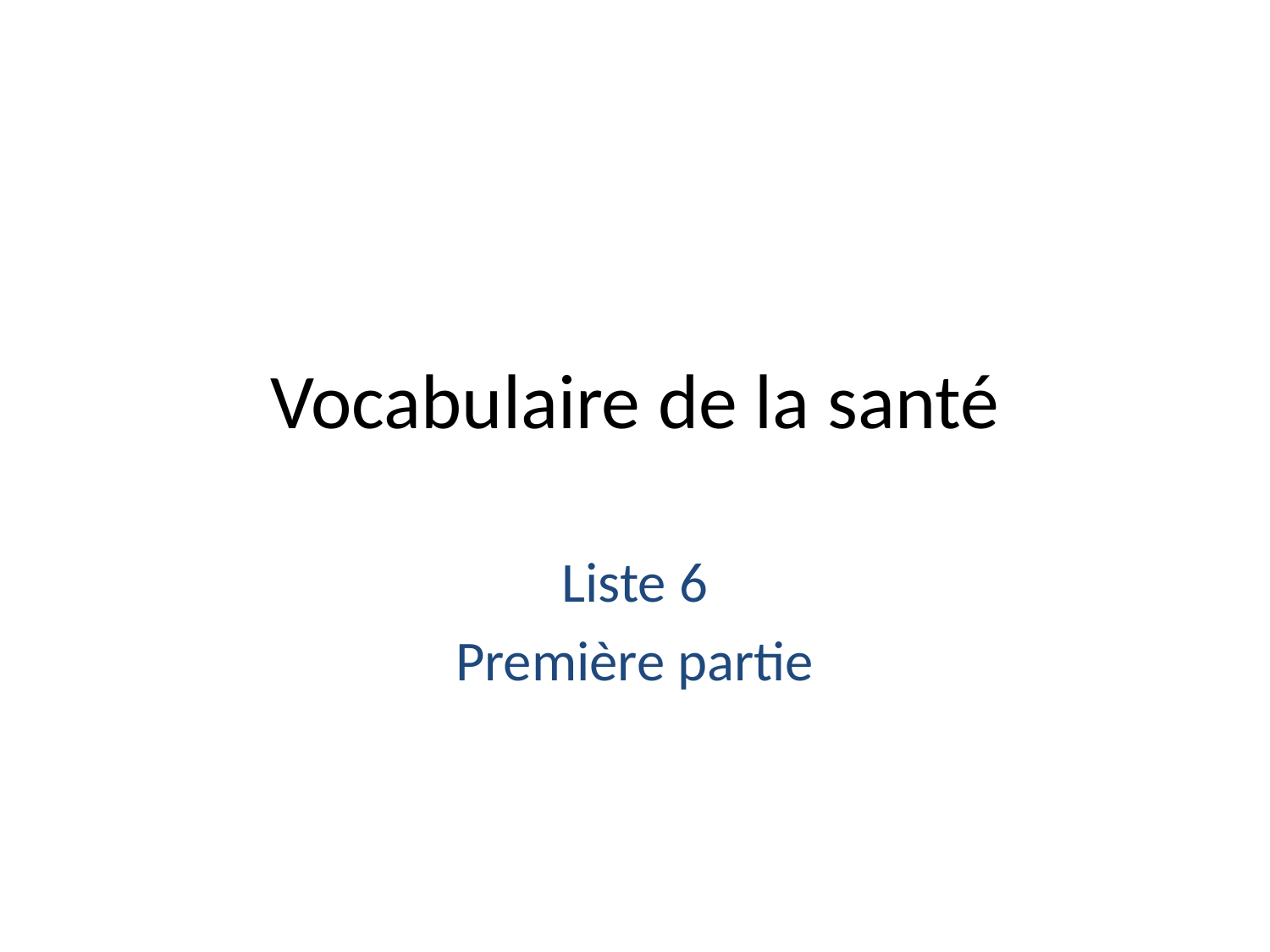

# Vocabulaire de la santé
Liste 6
Première partie